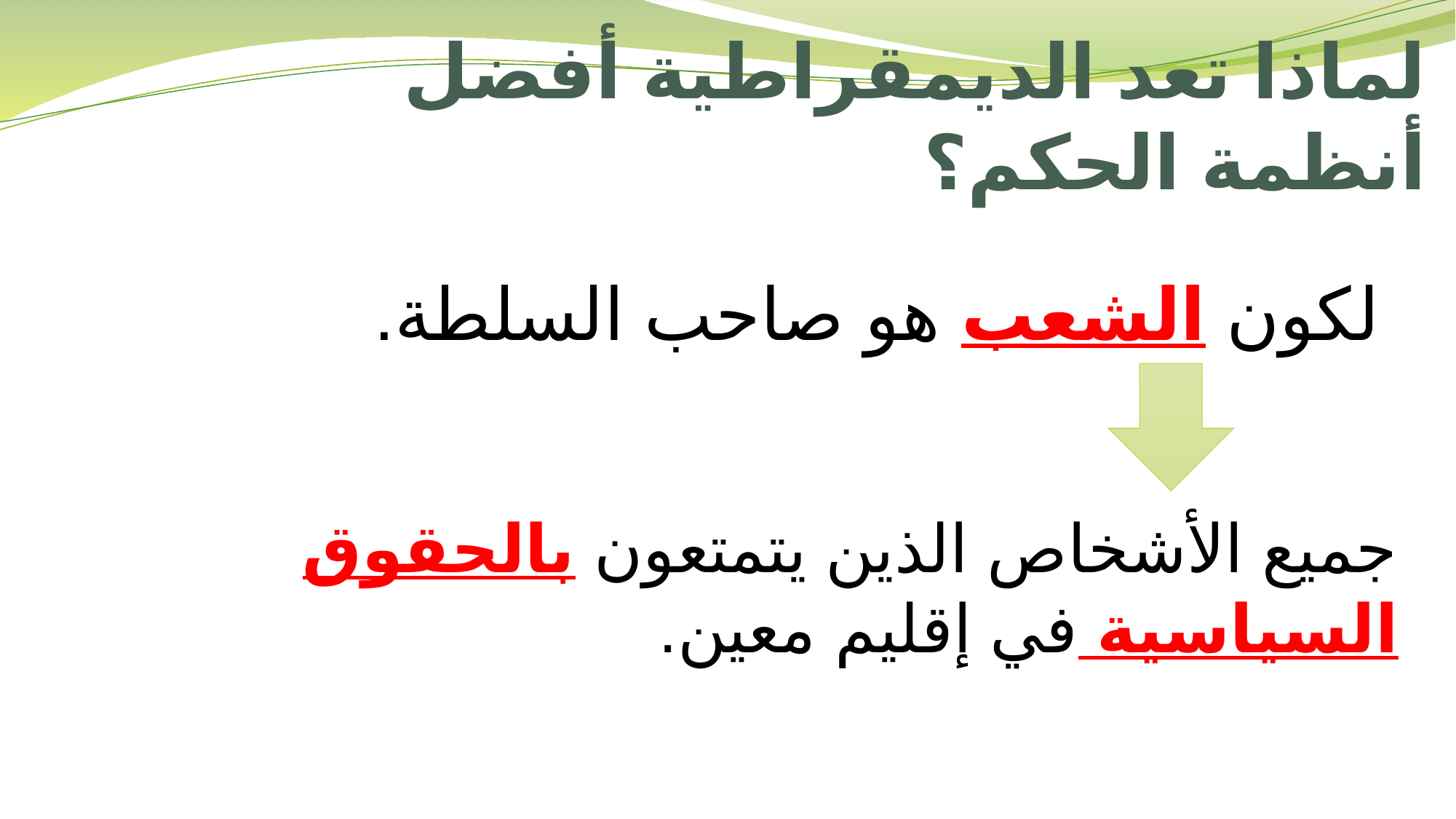

# لماذا تعد الديمقراطية أفضل أنظمة الحكم؟
لكون الشعب هو صاحب السلطة.

جميع الأشخاص الذين يتمتعون بالحقوق السياسية في إقليم معين.